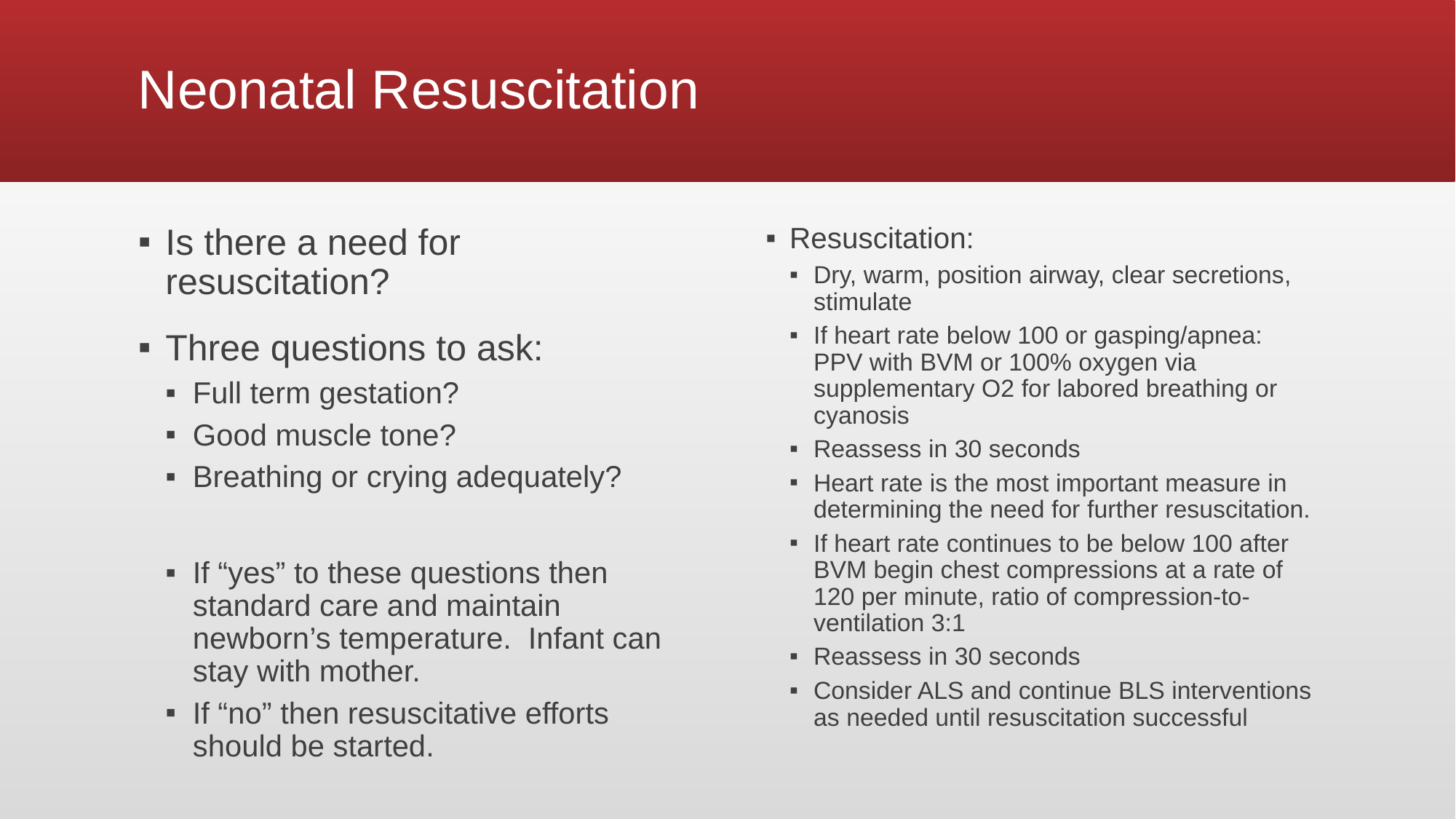

# Neonatal Resuscitation
Is there a need for resuscitation?
Three questions to ask:
Full term gestation?
Good muscle tone?
Breathing or crying adequately?

If “yes” to these questions then standard care and maintain newborn’s temperature.  Infant can stay with mother.
If “no” then resuscitative efforts should be started.
Resuscitation:
Dry, warm, position airway, clear secretions, stimulate
If heart rate below 100 or gasping/apnea:  PPV with BVM or 100% oxygen via supplementary O2 for labored breathing or cyanosis
Reassess in 30 seconds
Heart rate is the most important measure in determining the need for further resuscitation.
If heart rate continues to be below 100 after BVM begin chest compressions at a rate of 120 per minute, ratio of compression-to-ventilation 3:1
Reassess in 30 seconds
Consider ALS and continue BLS interventions as needed until resuscitation successful